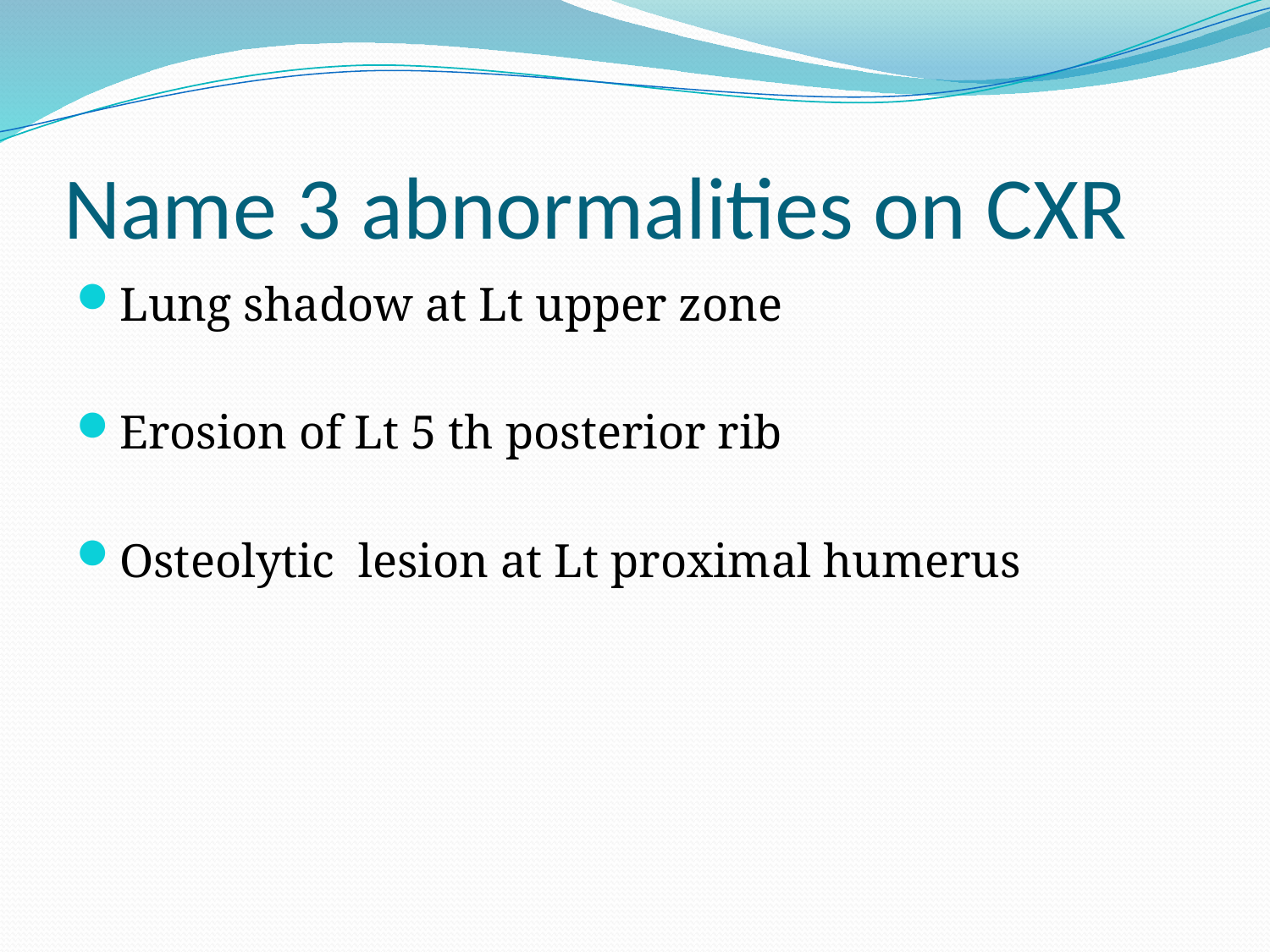

# Name 3 abnormalities on CXR
Lung shadow at Lt upper zone

Erosion of Lt 5 th posterior rib

Osteolytic  lesion at Lt proximal humerus